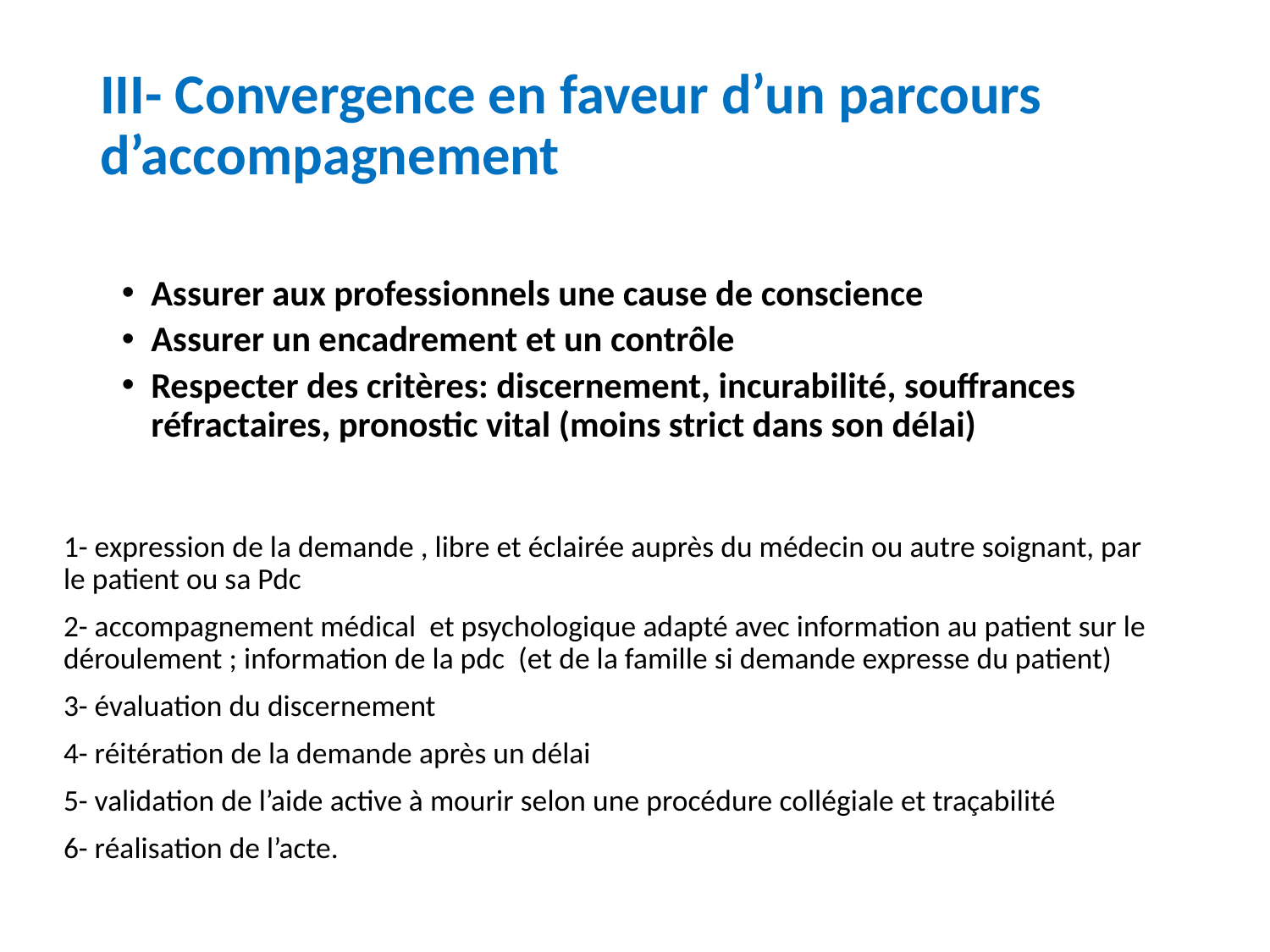

# III- Convergence en faveur d’un parcours d’accompagnement
Assurer aux professionnels une cause de conscience
Assurer un encadrement et un contrôle
Respecter des critères: discernement, incurabilité, souffrances réfractaires, pronostic vital (moins strict dans son délai)

1- expression de la demande , libre et éclairée auprès du médecin ou autre soignant, par le patient ou sa Pdc
2- accompagnement médical  et psychologique adapté avec information au patient sur le déroulement ; information de la pdc  (et de la famille si demande expresse du patient)
3- évaluation du discernement
4- réitération de la demande après un délai
5- validation de l’aide active à mourir selon une procédure collégiale et traçabilité
6- réalisation de l’acte.